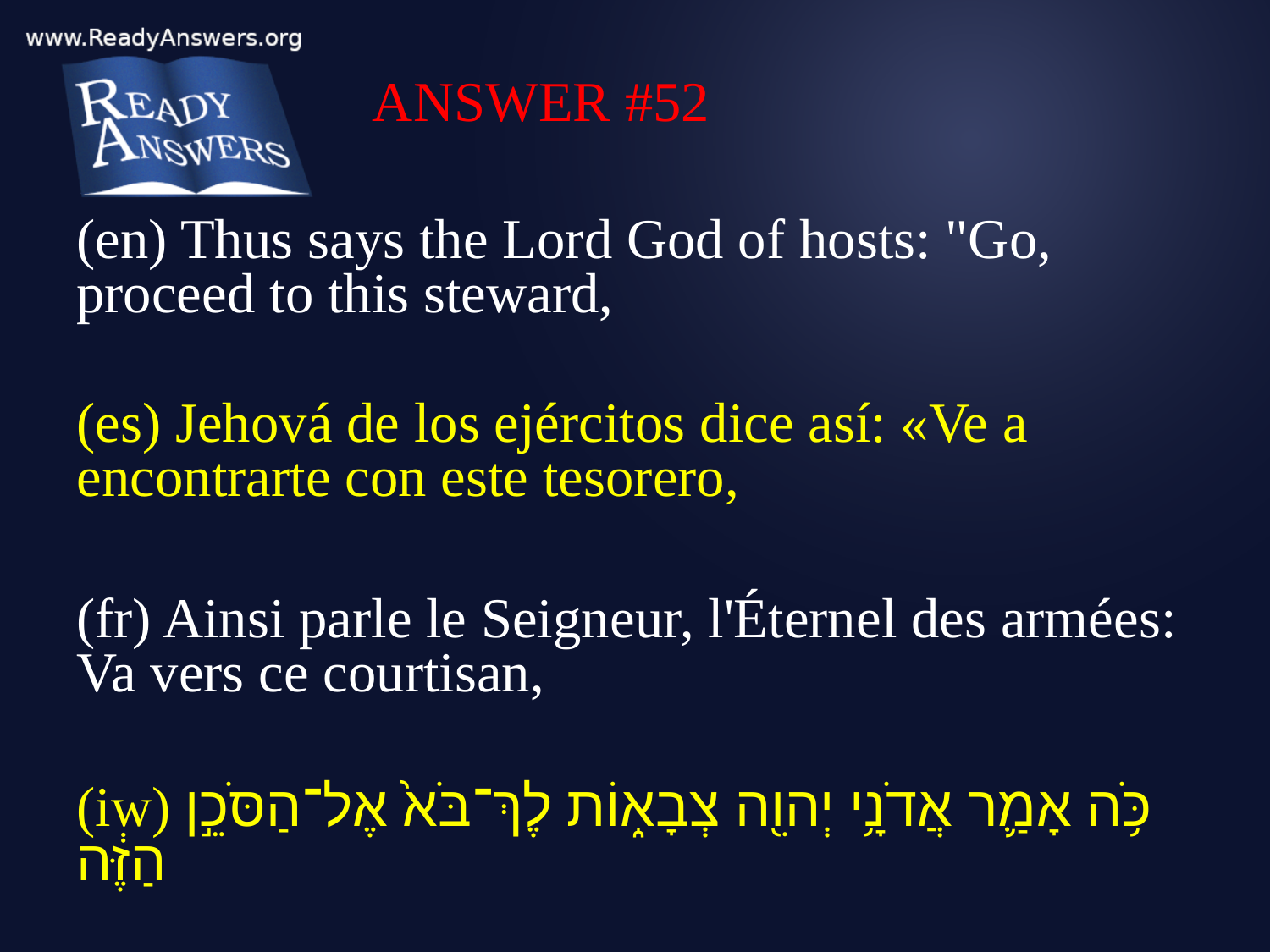

ANSWER #52
(en) Thus says the Lord God of hosts: "Go, proceed to this steward,
(es) Jehová de los ejércitos dice así: «Ve a encontrarte con este tesorero,
(fr) Ainsi parle le Seigneur, l'Éternel des armées: Va vers ce courtisan,
(iw) כֹּ֥ה אָמַ֛ר אֲדֹנָ֥י יְהוִ֖ה צְבָא֑וֹת לֶךְ־בֹּא֙ אֶל־הַסֹּכֵ֣ן הַזֶּ֔ה